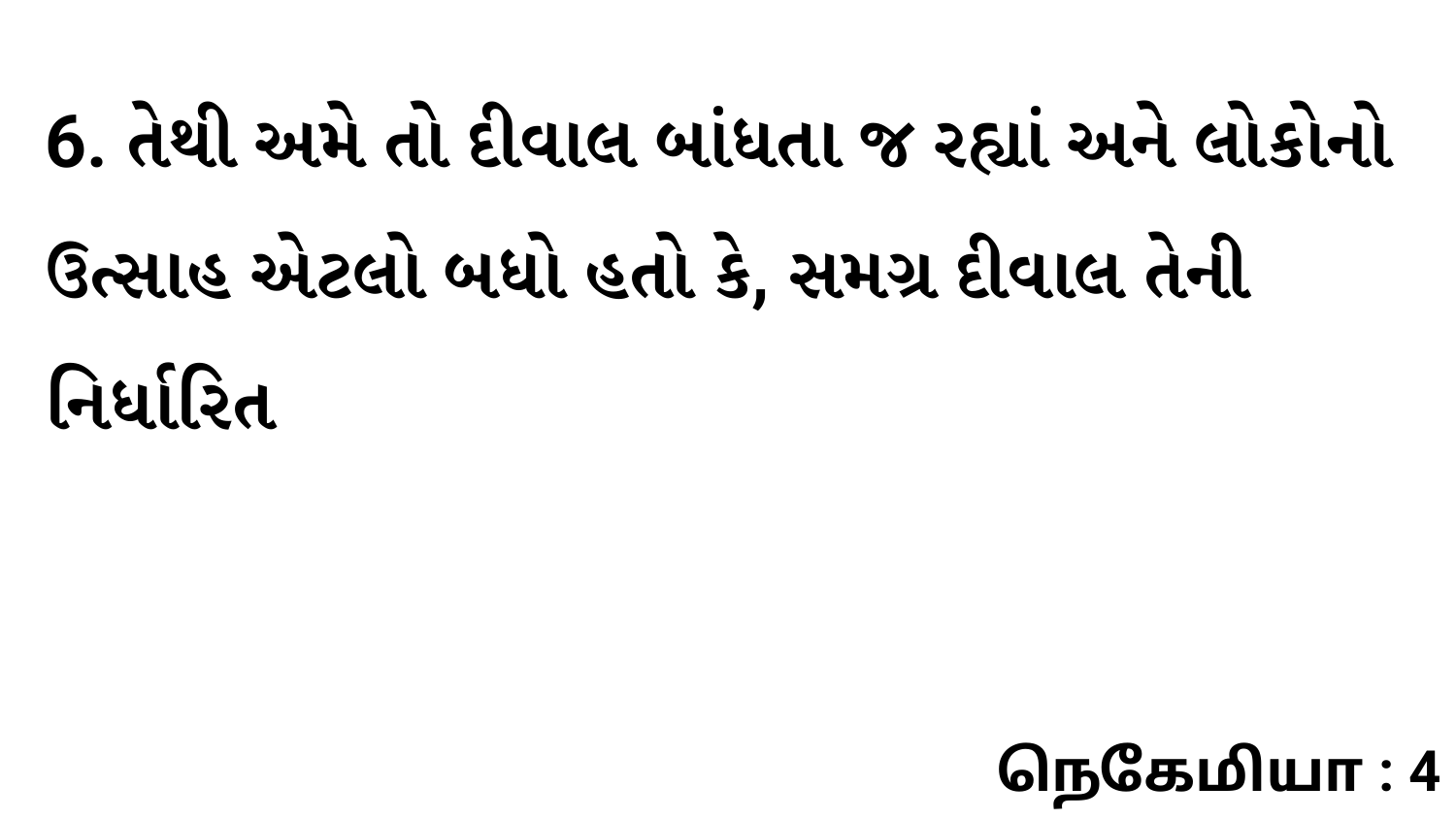

6. તેથી અમે તો દીવાલ બાંધતા જ રહ્યાં અને લોકોનો ઉત્સાહ એટલો બધો હતો કે, સમગ્ર દીવાલ તેની નિર્ધારિત
நெகேமியா : 4